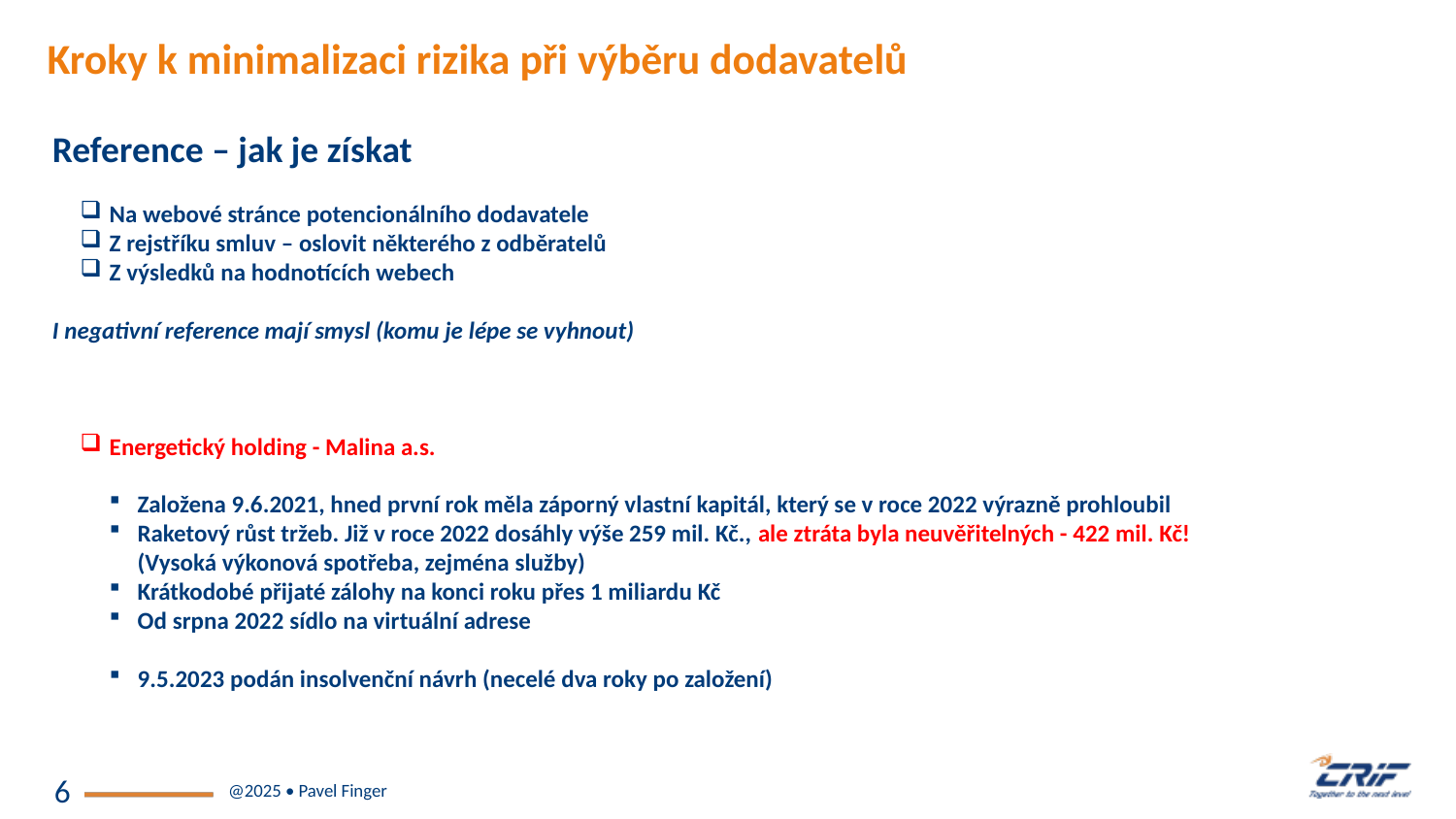

Kroky k minimalizaci rizika při výběru dodavatelů
Reference – jak je získat

Na webové stránce potencionálního dodavatele
Z rejstříku smluv – oslovit některého z odběratelů
Z výsledků na hodnotících webech

I negativní reference mají smysl (komu je lépe se vyhnout)

Energetický holding - Malina a.s.

Založena 9.6.2021, hned první rok měla záporný vlastní kapitál, který se v roce 2022 výrazně prohloubil
Raketový růst tržeb. Již v roce 2022 dosáhly výše 259 mil. Kč., ale ztráta byla neuvěřitelných - 422 mil. Kč! (Vysoká výkonová spotřeba, zejména služby)
Krátkodobé přijaté zálohy na konci roku přes 1 miliardu Kč
Od srpna 2022 sídlo na virtuální adrese

9.5.2023 podán insolvenční návrh (necelé dva roky po založení)

@2025 • Pavel Finger
6